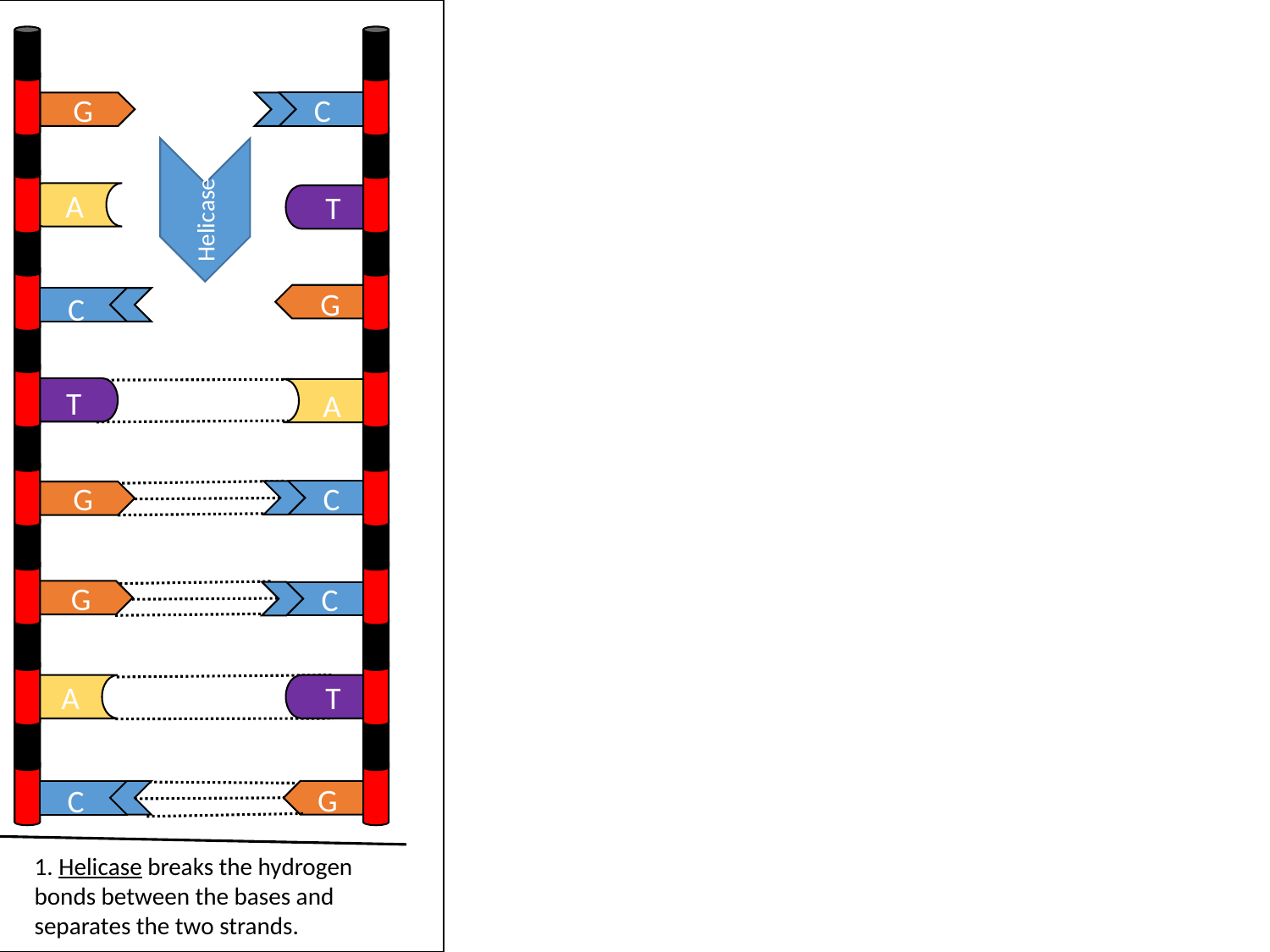

G

C

A

T

Helicase

C

G

T

A

G

C

G

C

A

T

C

G

1. Helicase breaks the hydrogen bonds between the bases and separates the two strands.